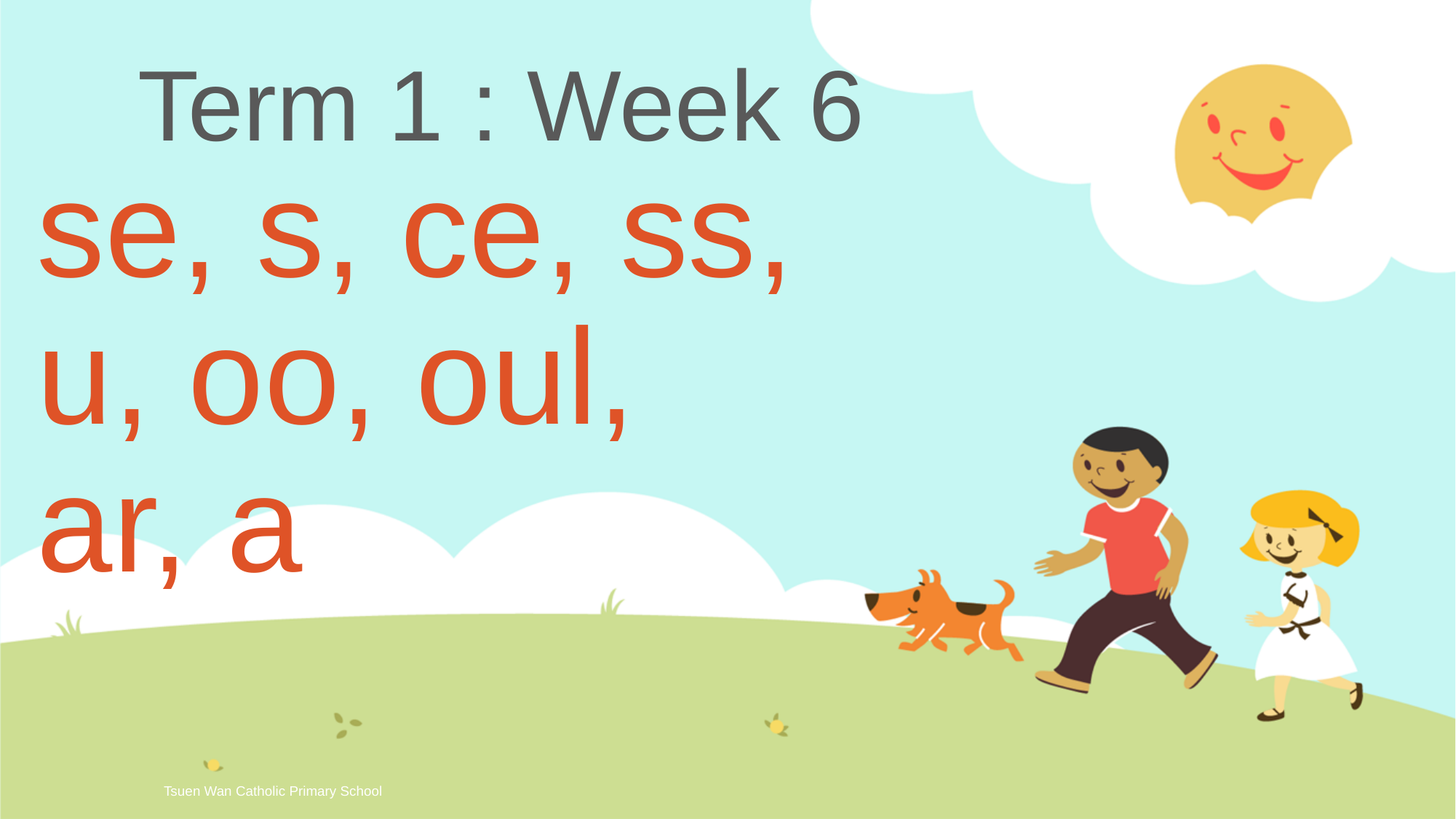

# Term 1 : Week 6
se, s, ce, ss,
u, oo, oul,
ar, a
Tsuen Wan Catholic Primary School